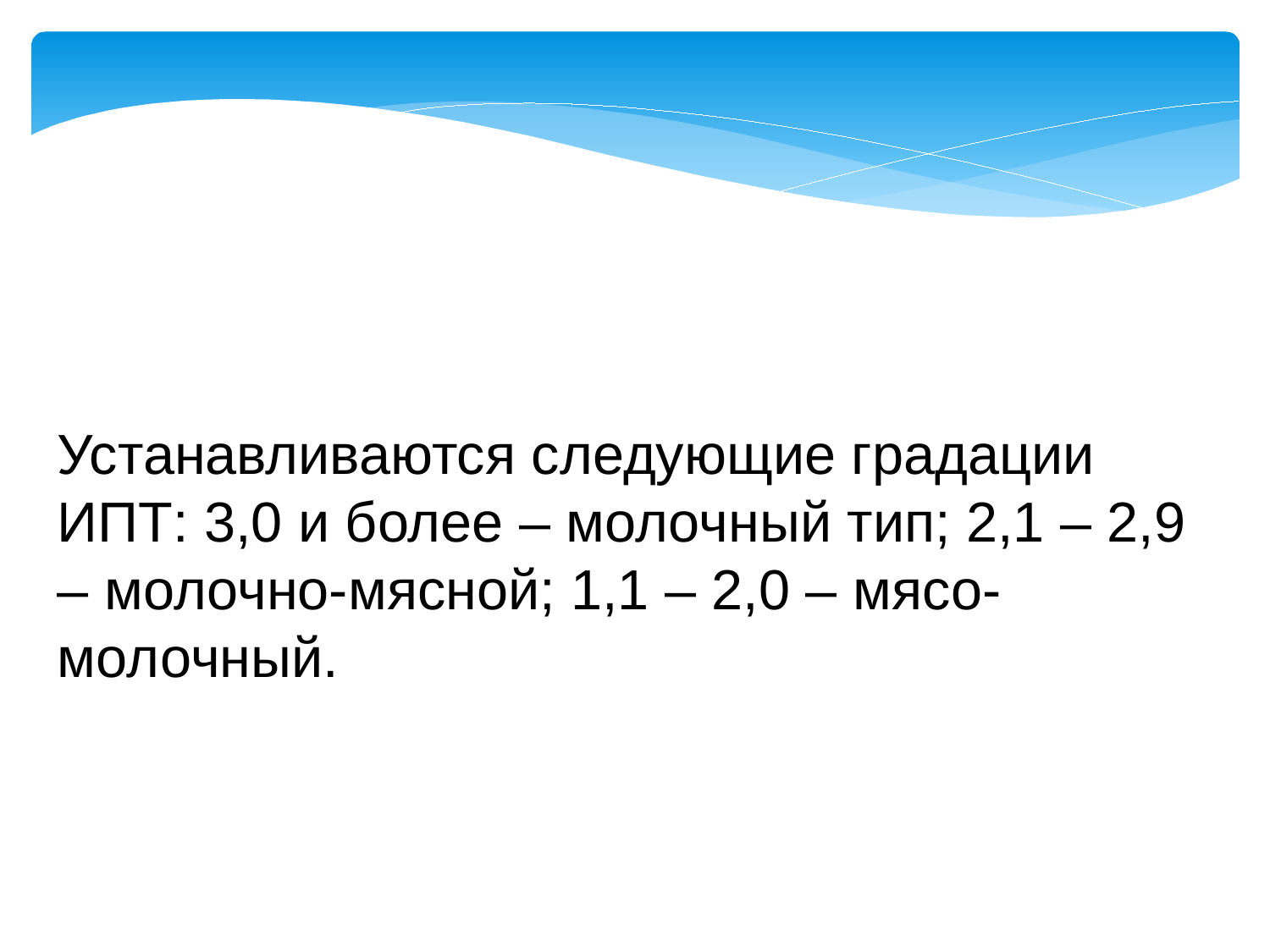

Устанавливаются следующие градации ИПТ: 3,0 и более – молочный тип; 2,1 – 2,9 – молочно-мясной; 1,1 – 2,0 – мясо-молочный.